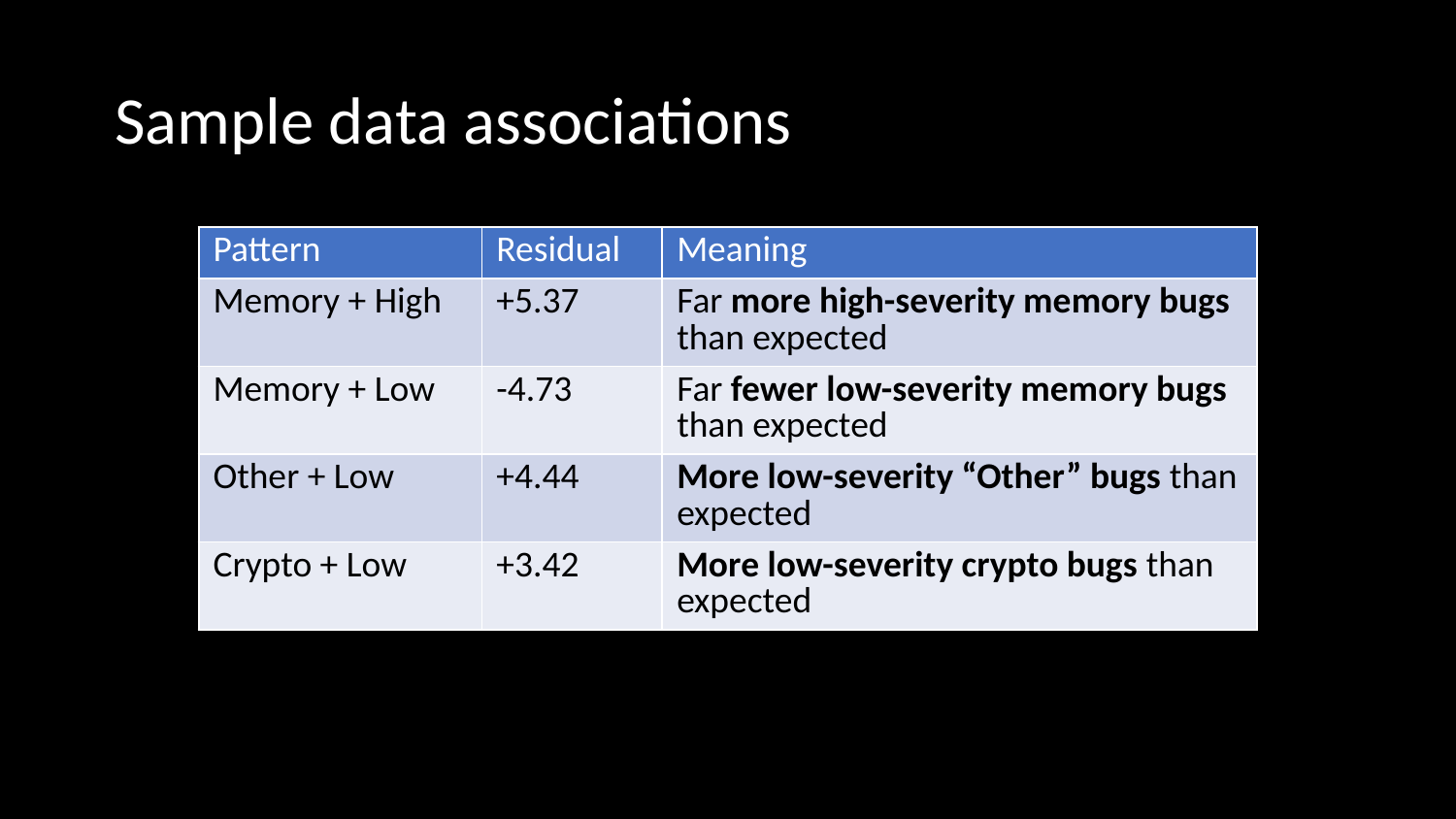

# Sample data associations
| Pattern | Residual | Meaning |
| --- | --- | --- |
| Memory + High | +5.37 | Far more high-severity memory bugs than expected |
| Memory + Low | -4.73 | Far fewer low-severity memory bugs than expected |
| Other + Low | +4.44 | More low-severity “Other” bugs than expected |
| Crypto + Low | +3.42 | More low-severity crypto bugs than expected |